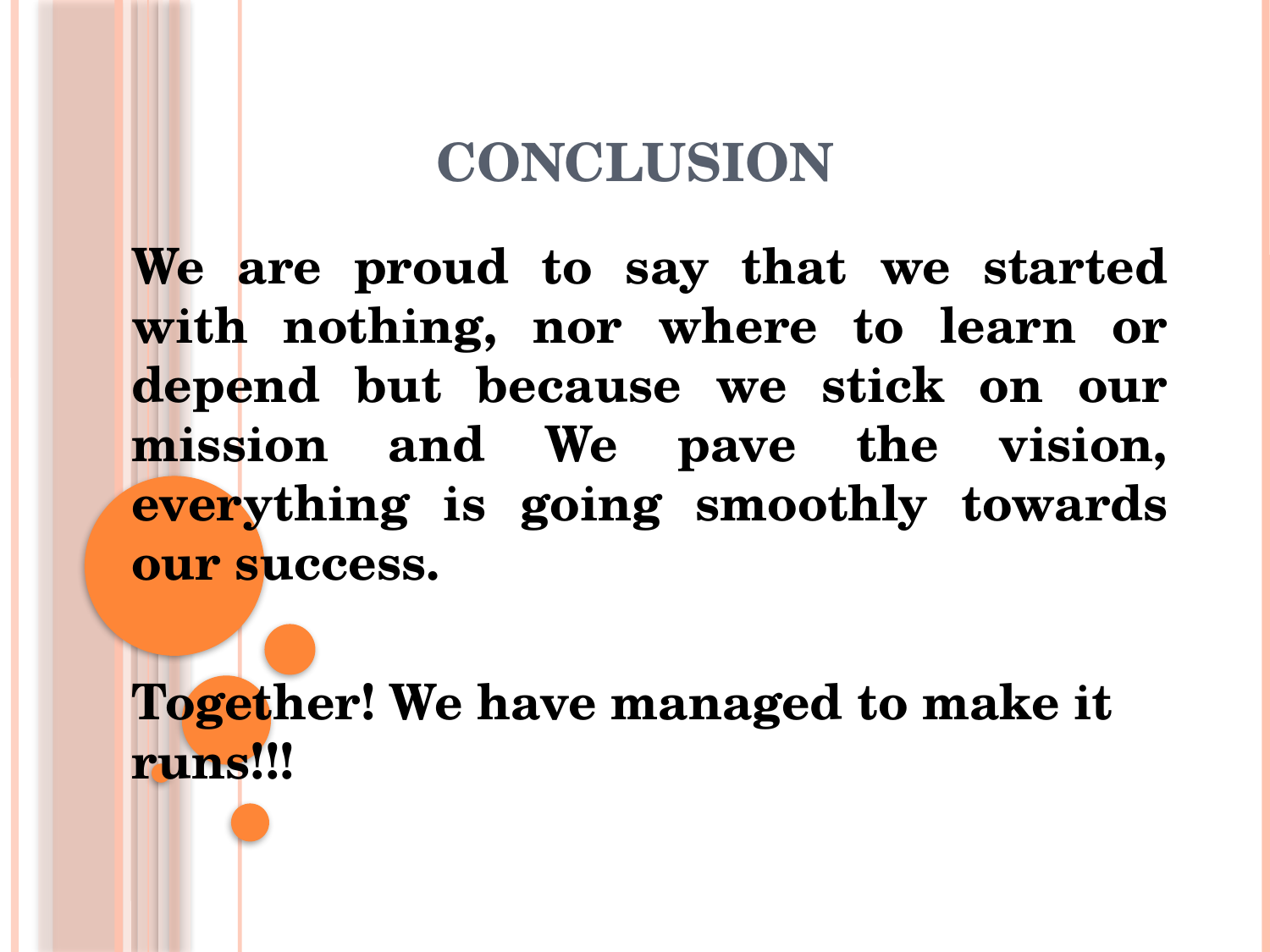

# Conclusion
We are proud to say that we started with nothing, nor where to learn or depend but because we stick on our mission and We pave the vision, everything is going smoothly towards our success.

Together! We have managed to make it runs!!!